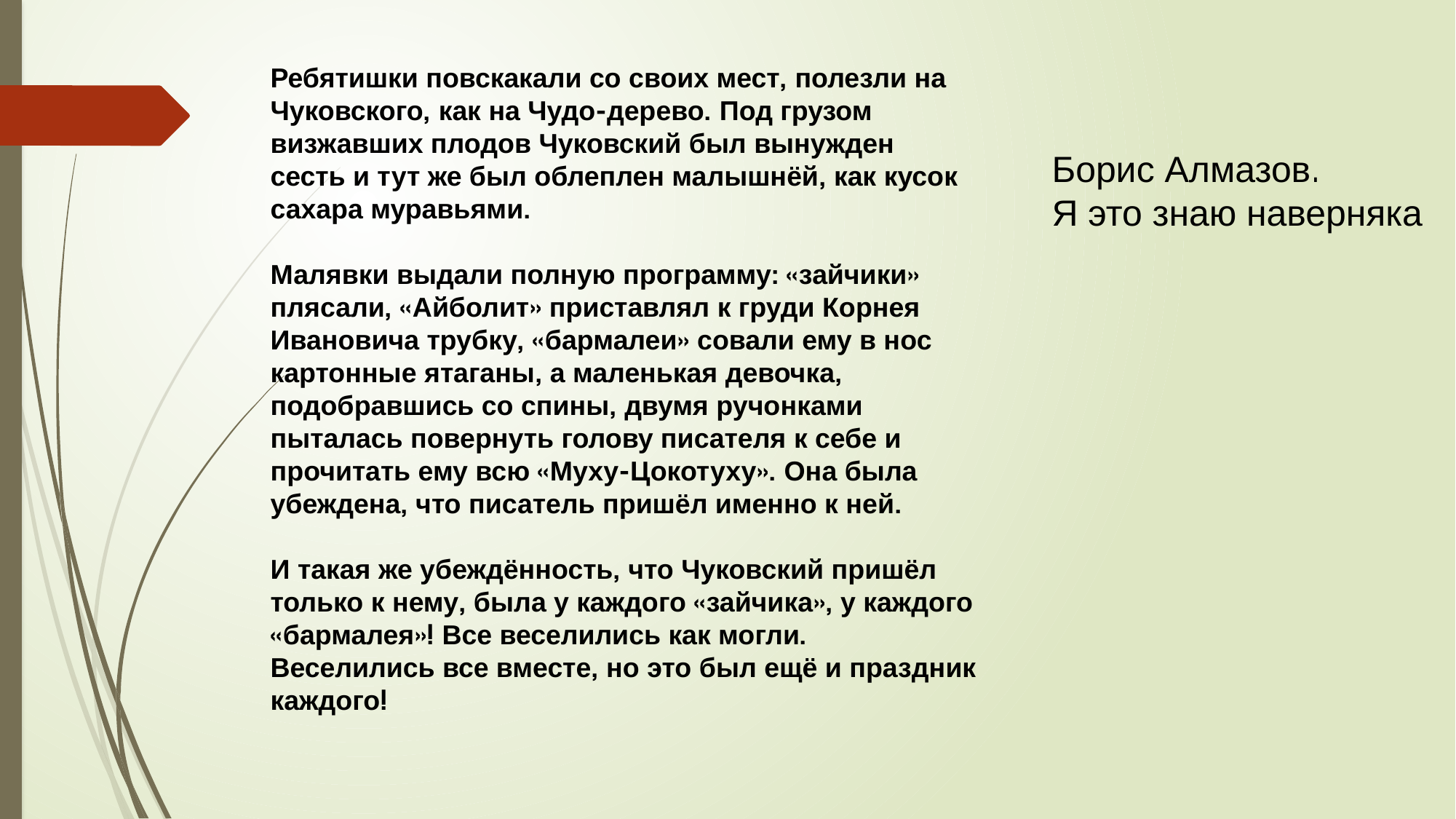

Ребятишки повскакали со своих мест, полезли на Чуковского, как на Чудо-дерево. Под грузом визжавших плодов Чуковский был вынужден сесть и тут же был облеплен малышнёй, как кусок сахара муравьями.

Малявки выдали полную программу: «зайчики» плясали, «Айболит» приставлял к груди Корнея Ивановича трубку, «бармалеи» совали ему в нос картонные ятаганы, а маленькая девочка, подобравшись со спины, двумя ручонками пыталась повернуть голову писателя к себе и прочитать ему всю «Муху-Цокотуху». Она была убеждена, что писатель пришёл именно к ней.

И такая же убеждённость, что Чуковский пришёл только к нему, была у каждого «зайчика», у каждого «бармалея»! Все веселились как могли. Веселились все вместе, но это был ещё и праздник каждого!
Борис Алмазов.
Я это знаю наверняка